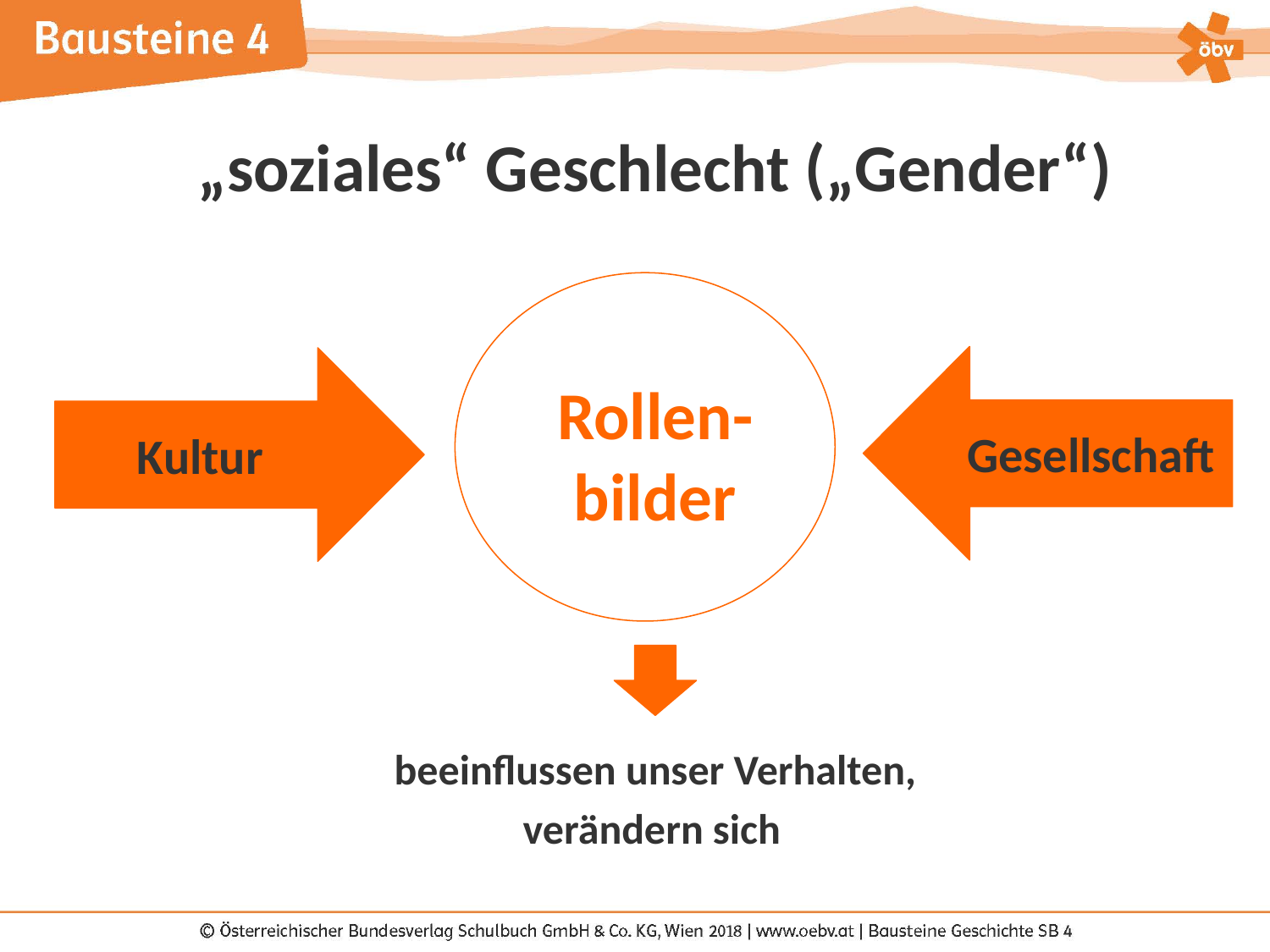

„soziales“ Geschlecht („Gender“)

Rollen-bilder
Gesellschaft
Kultur

beeinflussen unser Verhalten,
verändern sich